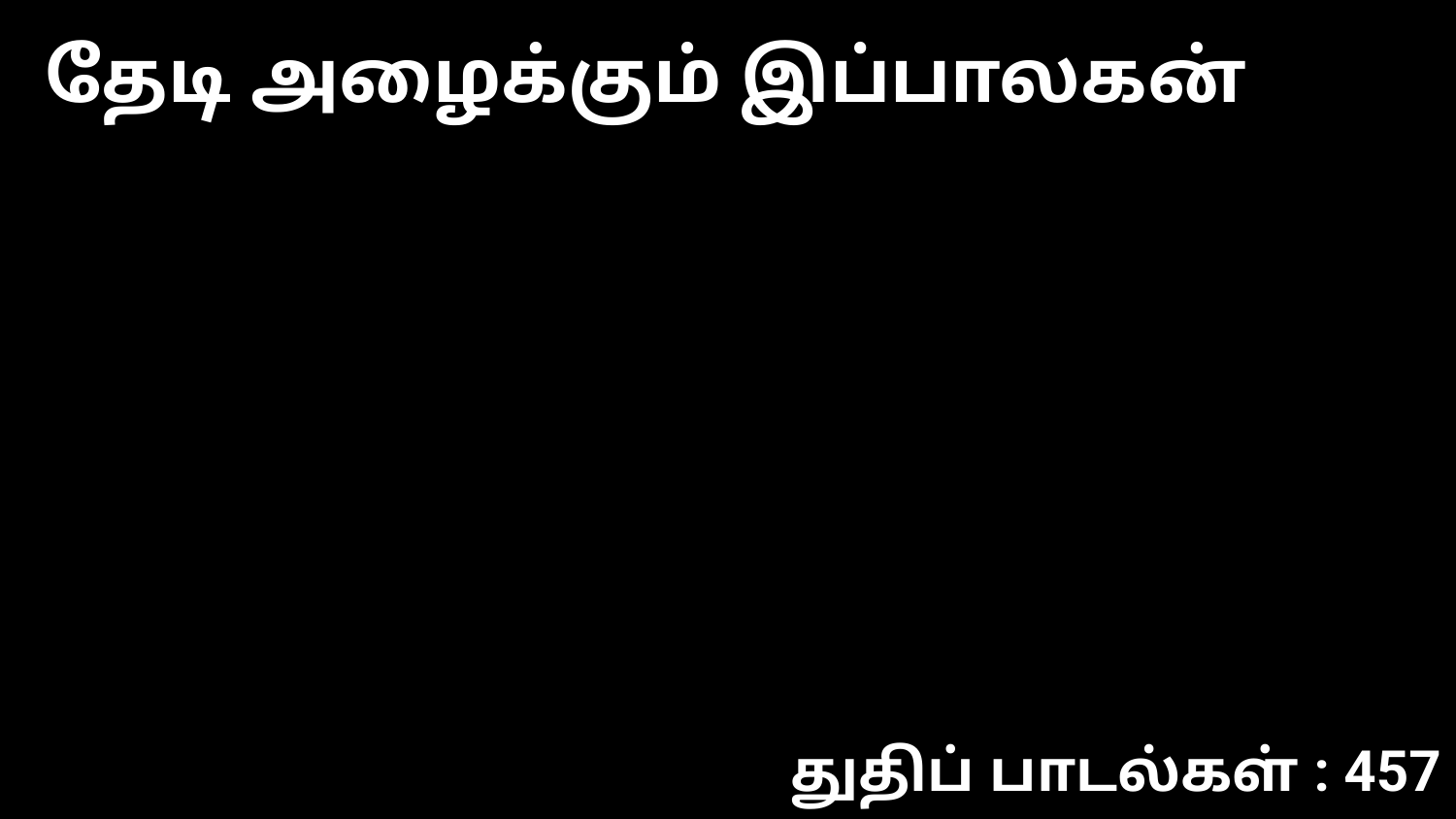

தேடி அழைக்கும் இப்பாலகன்
துதிப் பாடல்கள் : 457